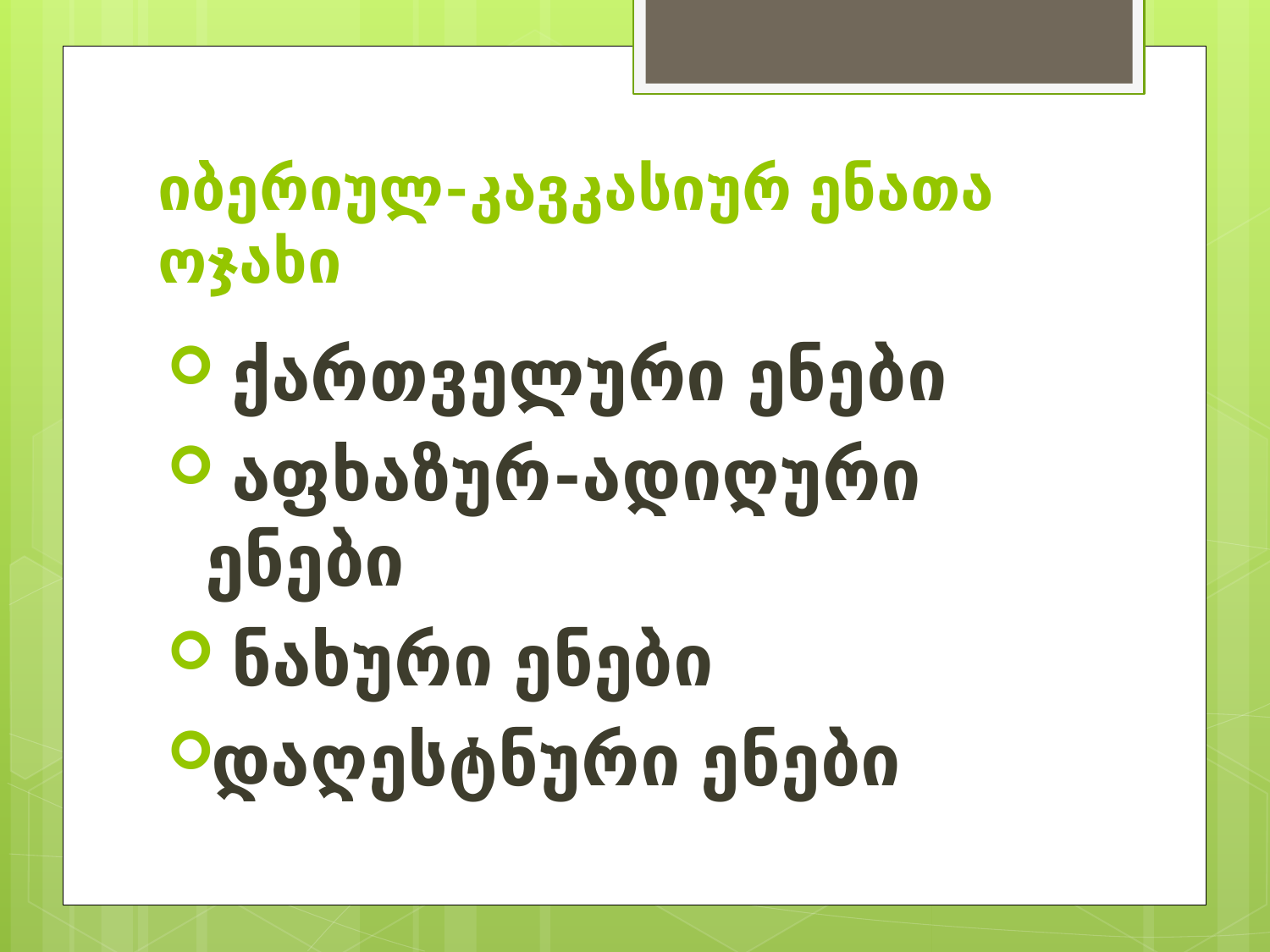

# იბერიულ-კავკასიურ ენათა ოჯახი
 ქართველური ენები
 აფხაზურ-ადიღური ენები
 ნახური ენები
დაღესტნური ენები